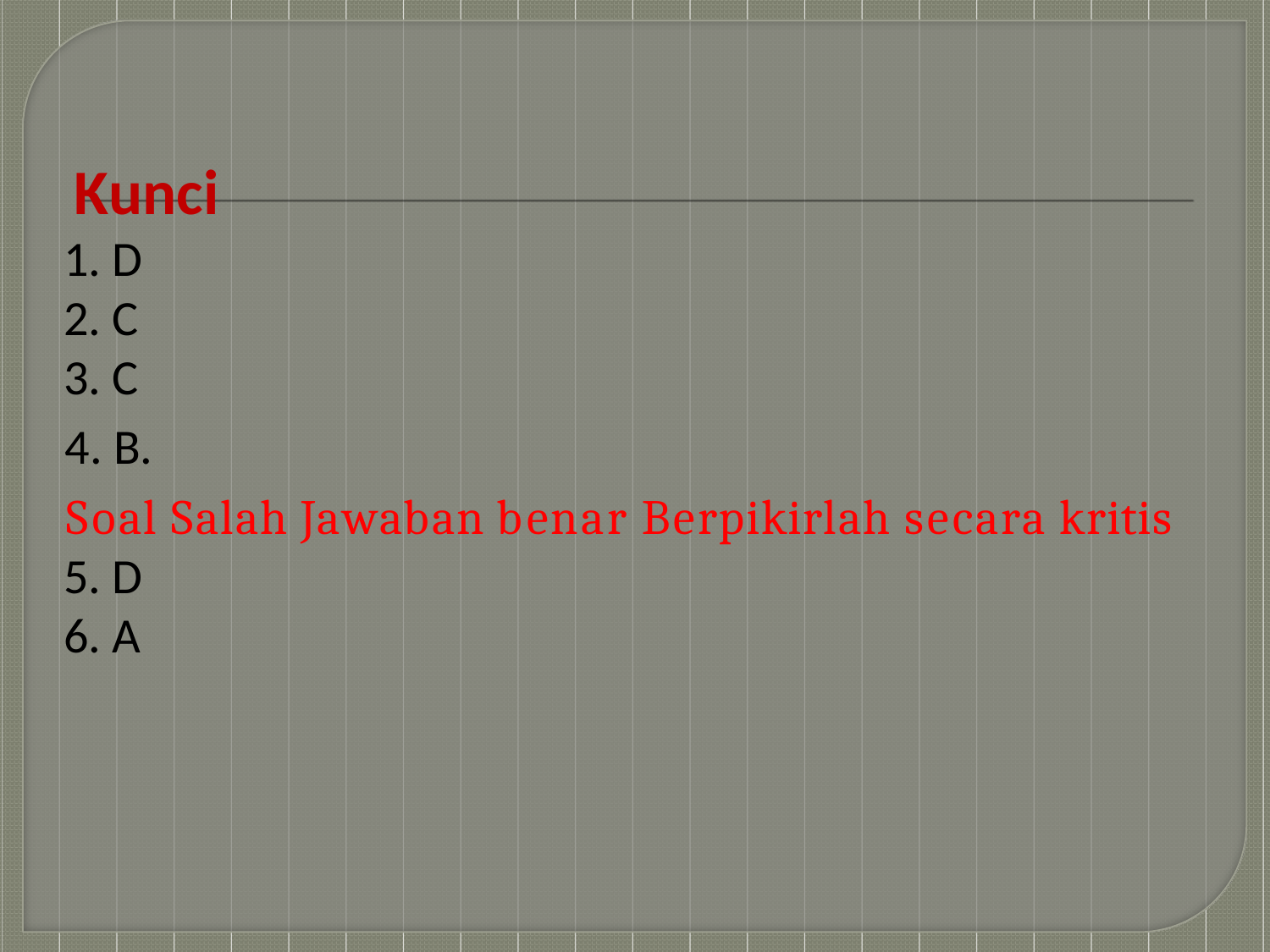

# Kunci
1. D
2. C
3. C
4. B.
Soal Salah Jawaban benar Berpikirlah secara kritis
5. D
6. A